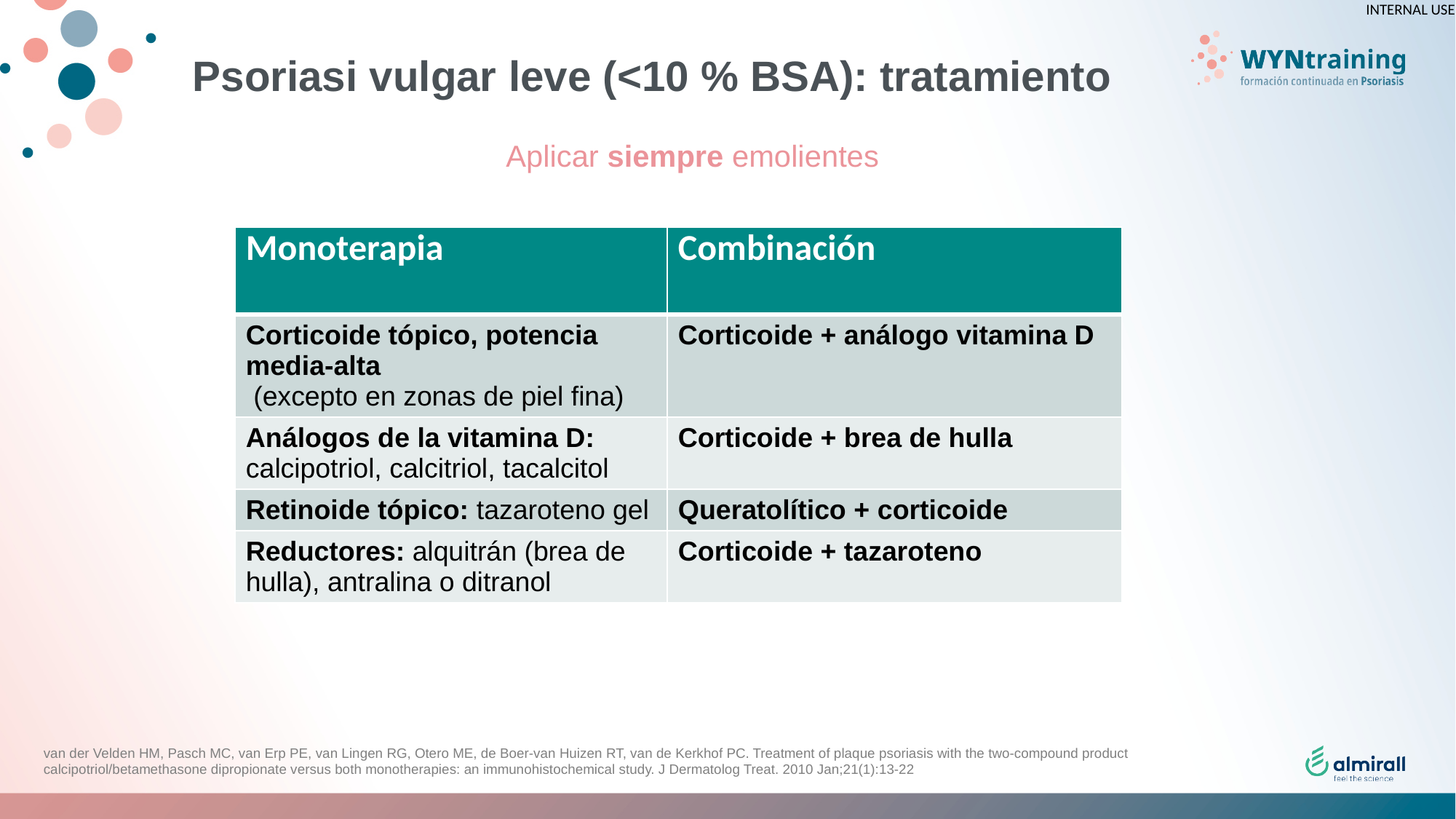

# Psoriasi vulgar leve (<10 % BSA): tratamiento
Aplicar siempre emolientes
| Monoterapia | Combinación |
| --- | --- |
| Corticoide tópico, potencia media-alta (excepto en zonas de piel fina) | Corticoide + análogo vitamina D |
| Análogos de la vitamina D: calcipotriol, calcitriol, tacalcitol | Corticoide + brea de hulla |
| Retinoide tópico: tazaroteno gel | Queratolítico + corticoide |
| Reductores: alquitrán (brea de hulla), antralina o ditranol | Corticoide + tazaroteno |
van der Velden HM, Pasch MC, van Erp PE, van Lingen RG, Otero ME, de Boer-van Huizen RT, van de Kerkhof PC. Treatment of plaque psoriasis with the two-compound product calcipotriol/betamethasone dipropionate versus both monotherapies: an immunohistochemical study. J Dermatolog Treat. 2010 Jan;21(1):13-22